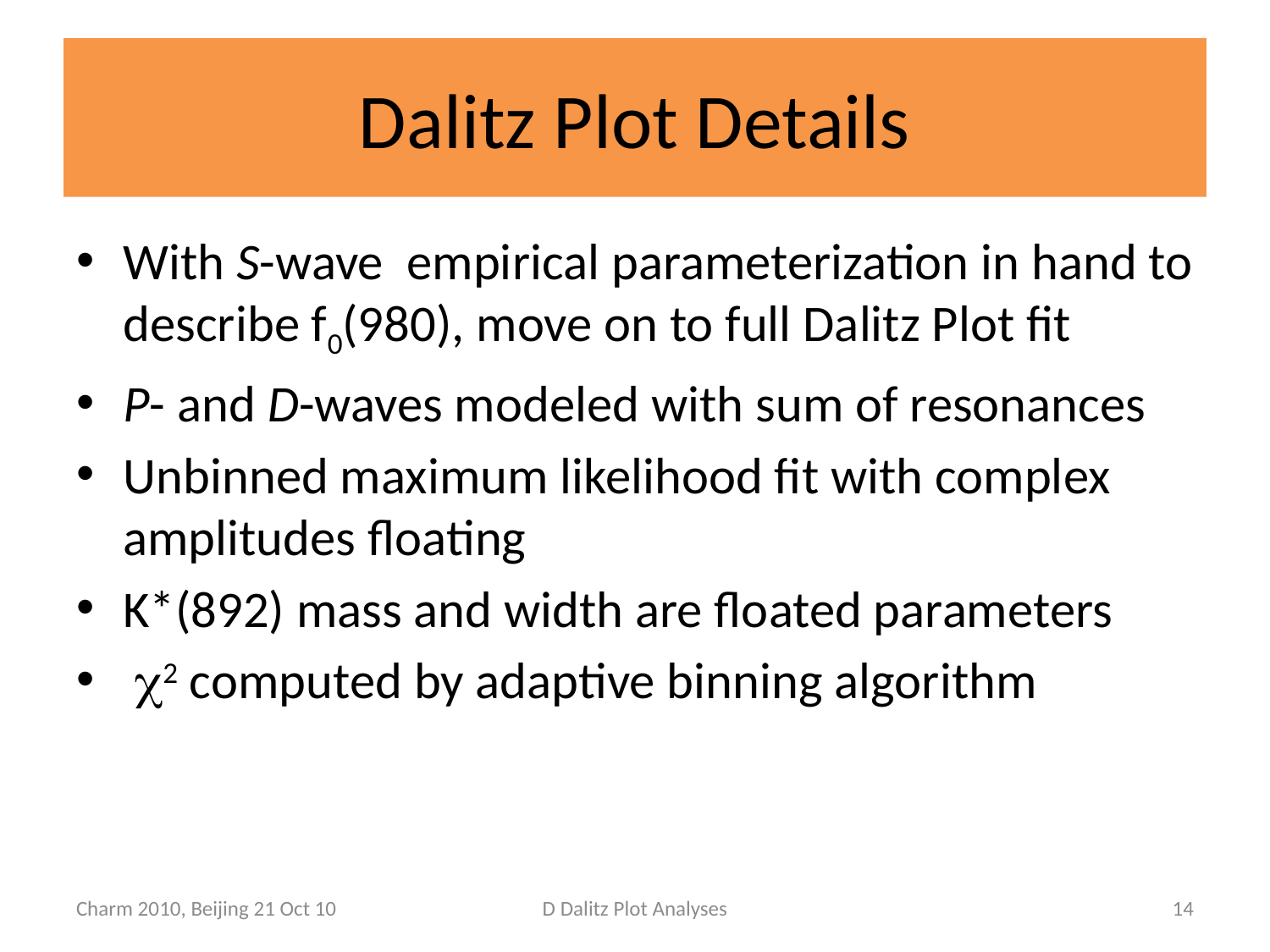

# Dalitz Plot Details
With S-wave  empirical parameterization in hand to describe f0(980), move on to full Dalitz Plot fit
P- and D-waves modeled with sum of resonances
Unbinned maximum likelihood fit with complex amplitudes floating
K*(892) mass and width are floated parameters
 χ2 computed by adaptive binning algorithm
Charm 2010, Beijing 21 Oct 10
D Dalitz Plot Analyses
14